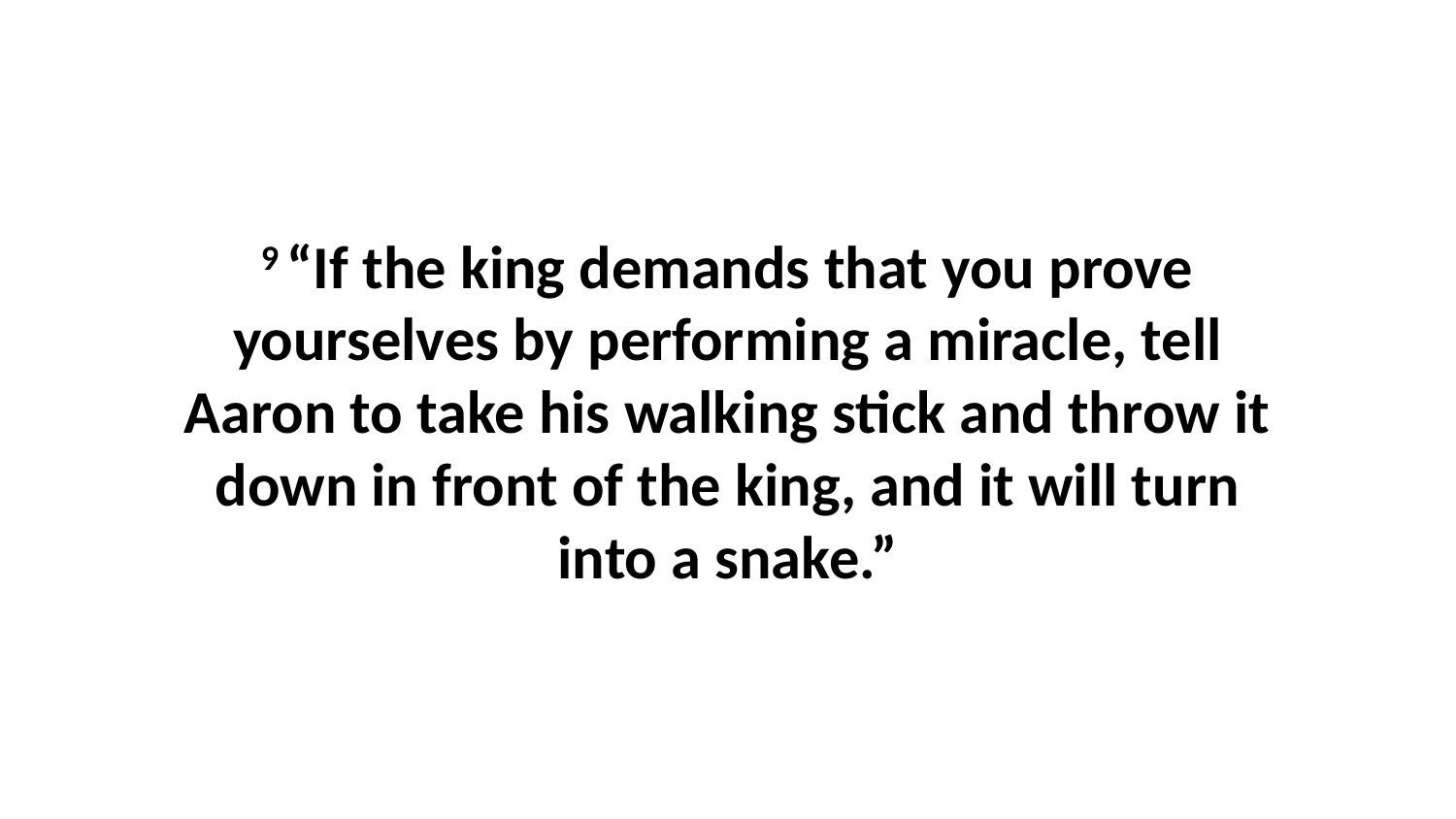

9 “If the king demands that you prove yourselves by performing a miracle, tell Aaron to take his walking stick and throw it down in front of the king, and it will turn into a snake.”